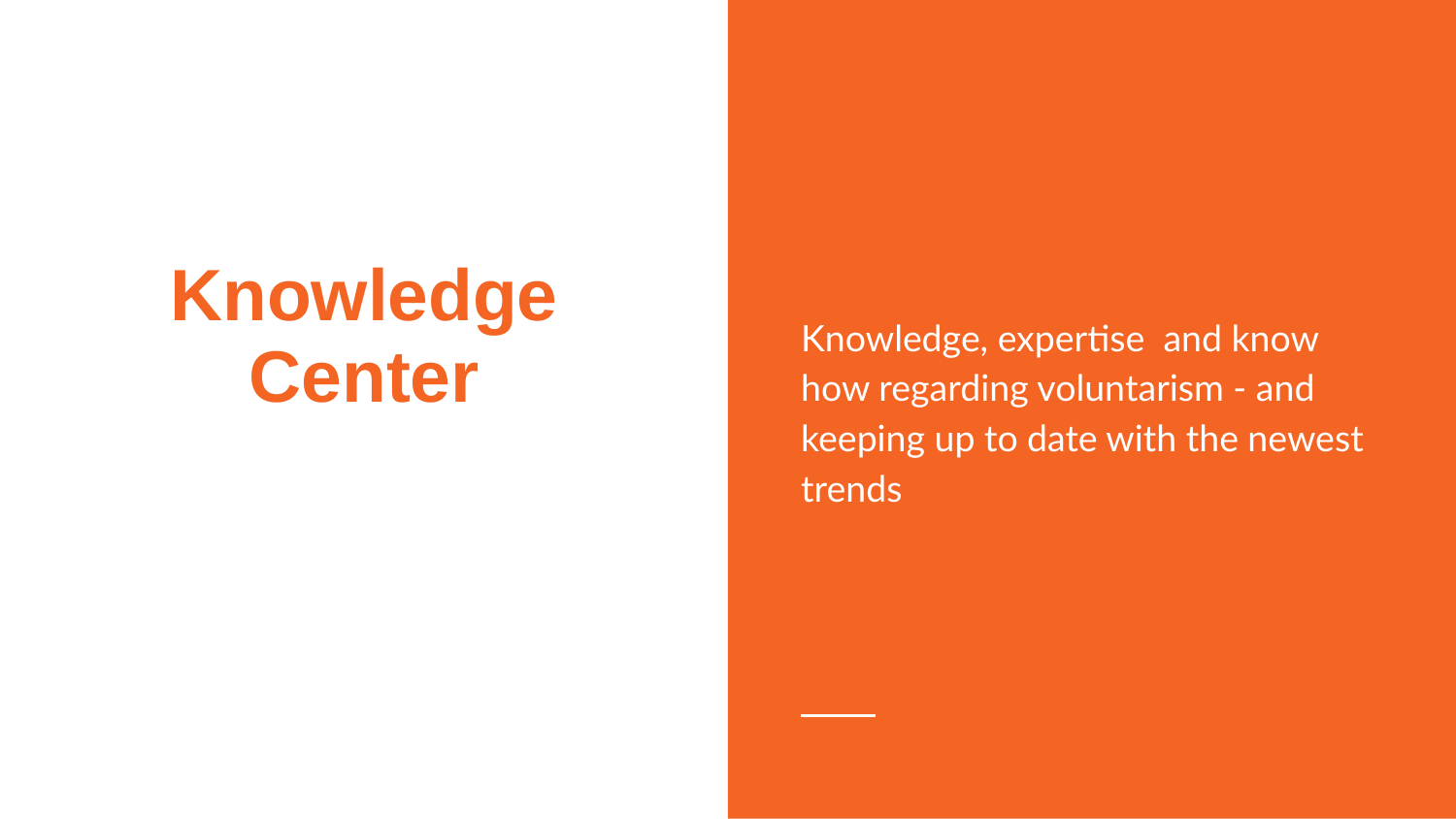

Knowledge, expertise  and know how regarding voluntarism - and keeping up to date with the newest trends
# Knowledge Center